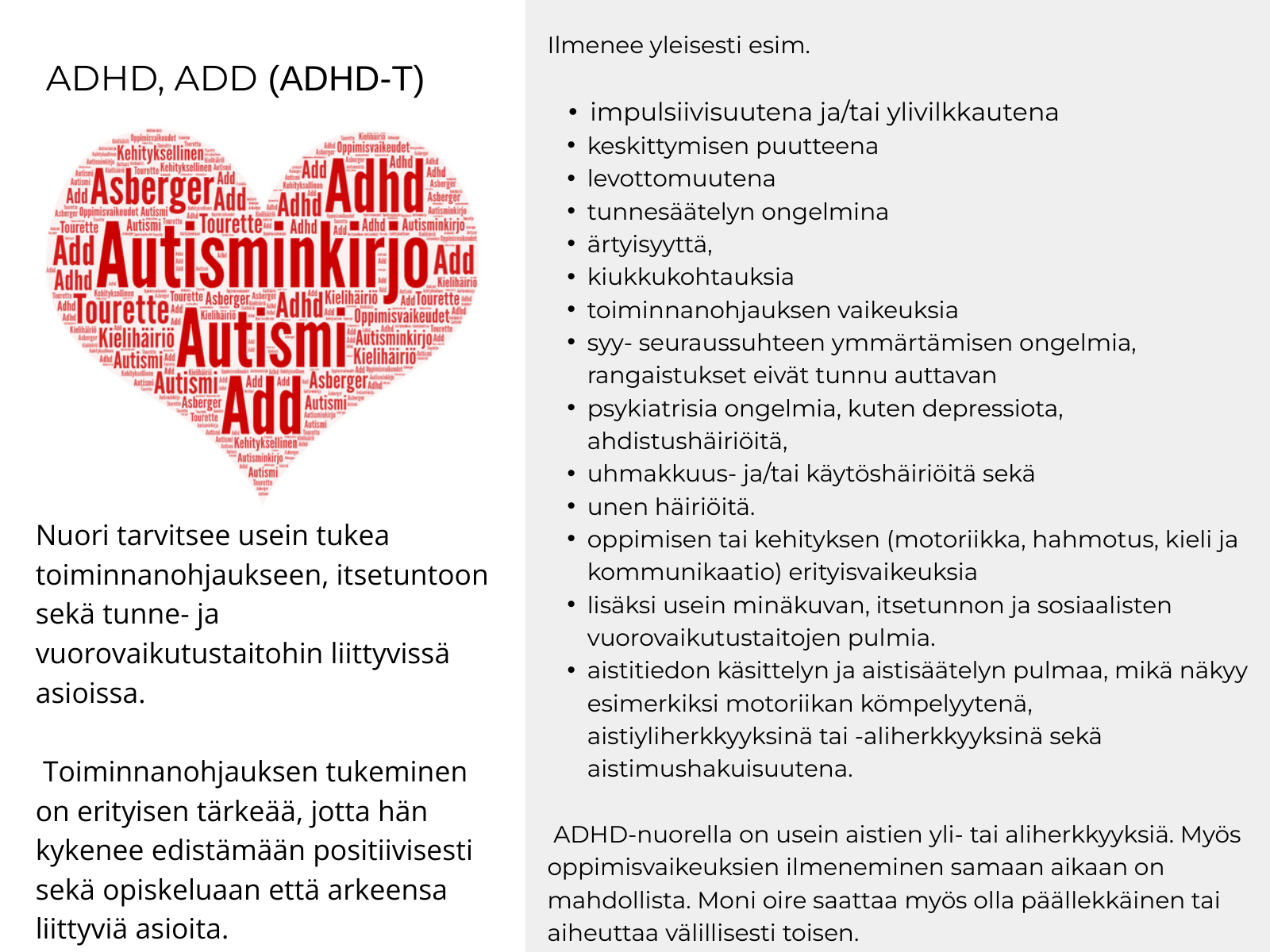

Ilmenee yleisesti esim.

impulsiivisuutena ja/tai ylivilkkautena
keskittymisen puutteena
levottomuutena
tunnesäätelyn ongelmina
ärtyisyyttä,
kiukkukohtauksia
toiminnanohjauksen vaikeuksia
syy- seuraussuhteen ymmärtämisen ongelmia, rangaistukset eivät tunnu auttavan
psykiatrisia ongelmia, kuten depressiota, ahdistushäiriöitä,
uhmakkuus- ja/tai käytöshäiriöitä sekä
unen häiriöitä.
oppimisen tai kehityksen (motoriikka, hahmotus, kieli ja kommunikaatio) erityisvaikeuksia
lisäksi usein minäkuvan, itsetunnon ja sosiaalisten vuorovaikutustaitojen pulmia.
aistitiedon käsittelyn ja aistisäätelyn pulmaa, mikä näkyy esimerkiksi motoriikan kömpelyytenä, aistiyliherkkyyksinä tai -aliherkkyyksinä sekä aistimushakuisuutena.

 ADHD-nuorella on usein aistien yli- tai aliherkkyyksiä. Myös oppimisvaikeuksien ilmeneminen samaan aikaan on mahdollista. Moni oire saattaa myös olla päällekkäinen tai aiheuttaa välillisesti toisen.

ADHD, ADD (ADHD-T)

Nuori tarvitsee usein tukea toiminnanohjaukseen, itsetuntoon sekä tunne- ja vuorovaikutustaitohin liittyvissä asioissa.

 Toiminnanohjauksen tukeminen on erityisen tärkeää, jotta hän kykenee edistämään positiivisesti sekä opiskeluaan että arkeensa liittyviä asioita.